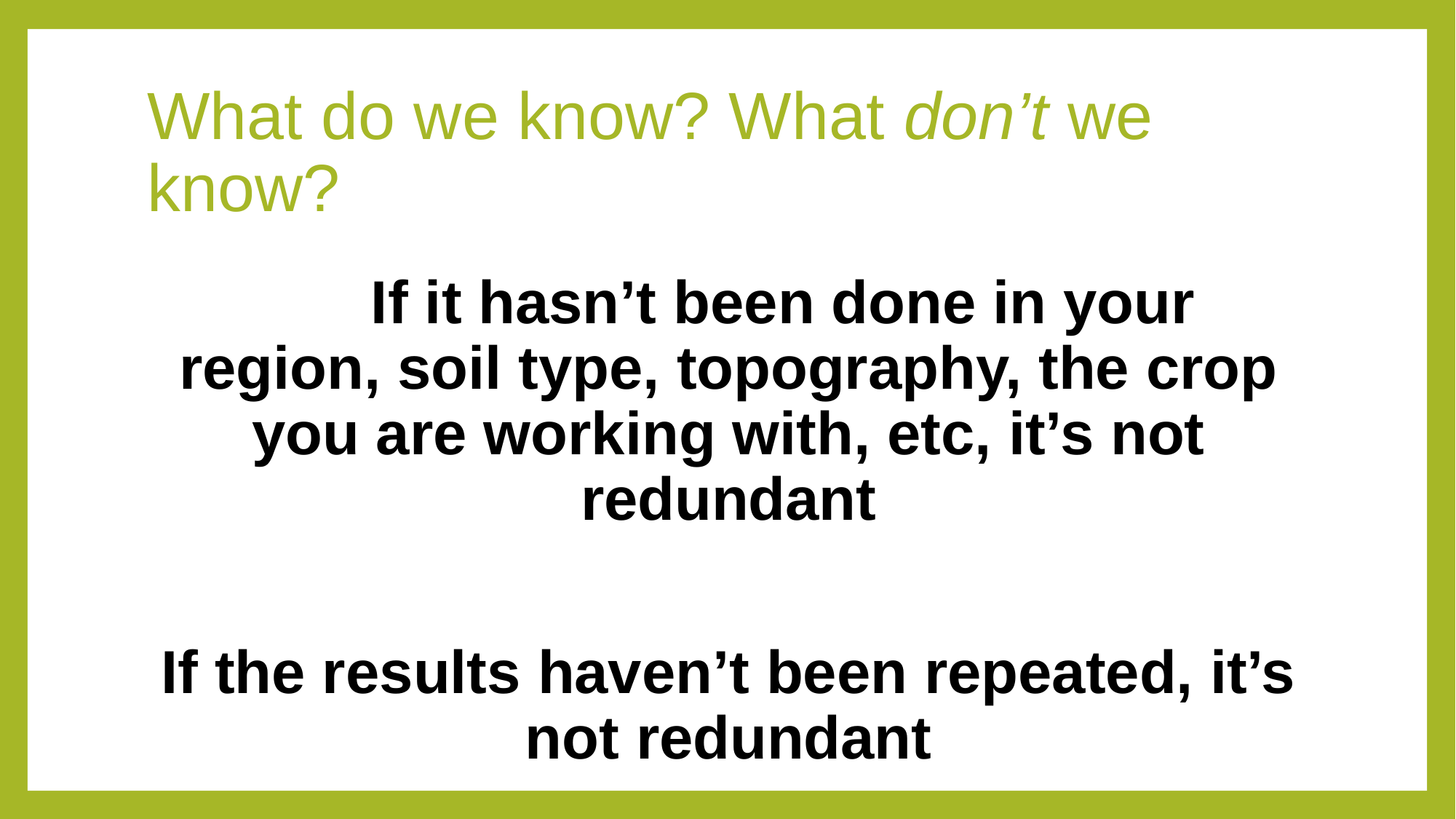

# What do we know? What don’t we know?
	If it hasn’t been done in your region, soil type, topography, the crop you are working with, etc, it’s not redundant

If the results haven’t been repeated, it’s not redundant